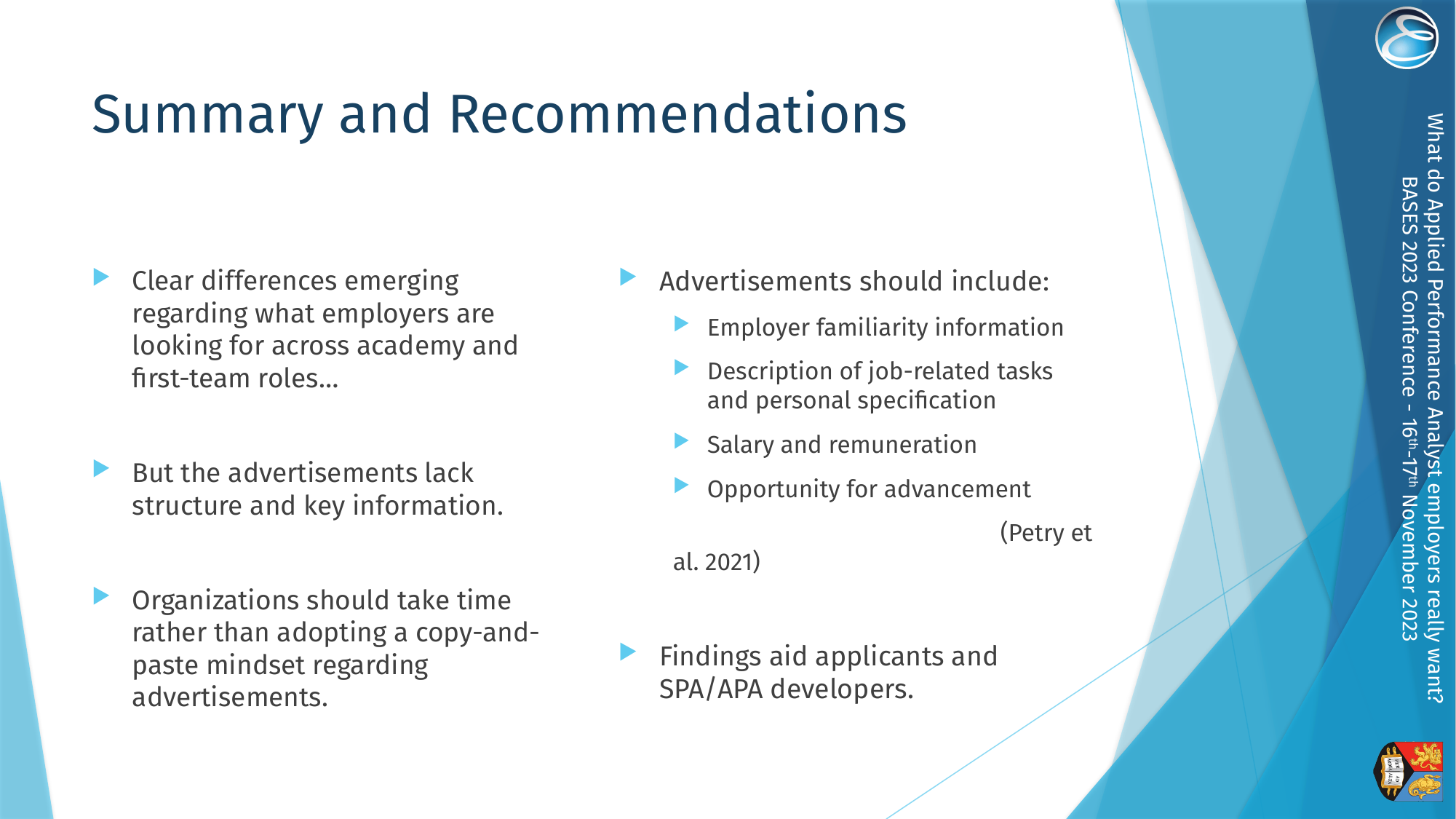

# Summary and Recommendations
Clear differences emerging regarding what employers are looking for across academy and first-team roles…

But the advertisements lack structure and key information.

Organizations should take time rather than adopting a copy-and-paste mindset regarding advertisements.

Advertisements should include:
Employer familiarity information
Description of job-related tasks and personal specification
Salary and remuneration
Opportunity for advancement
			(Petry et al. 2021)

Findings aid applicants and SPA/APA developers.